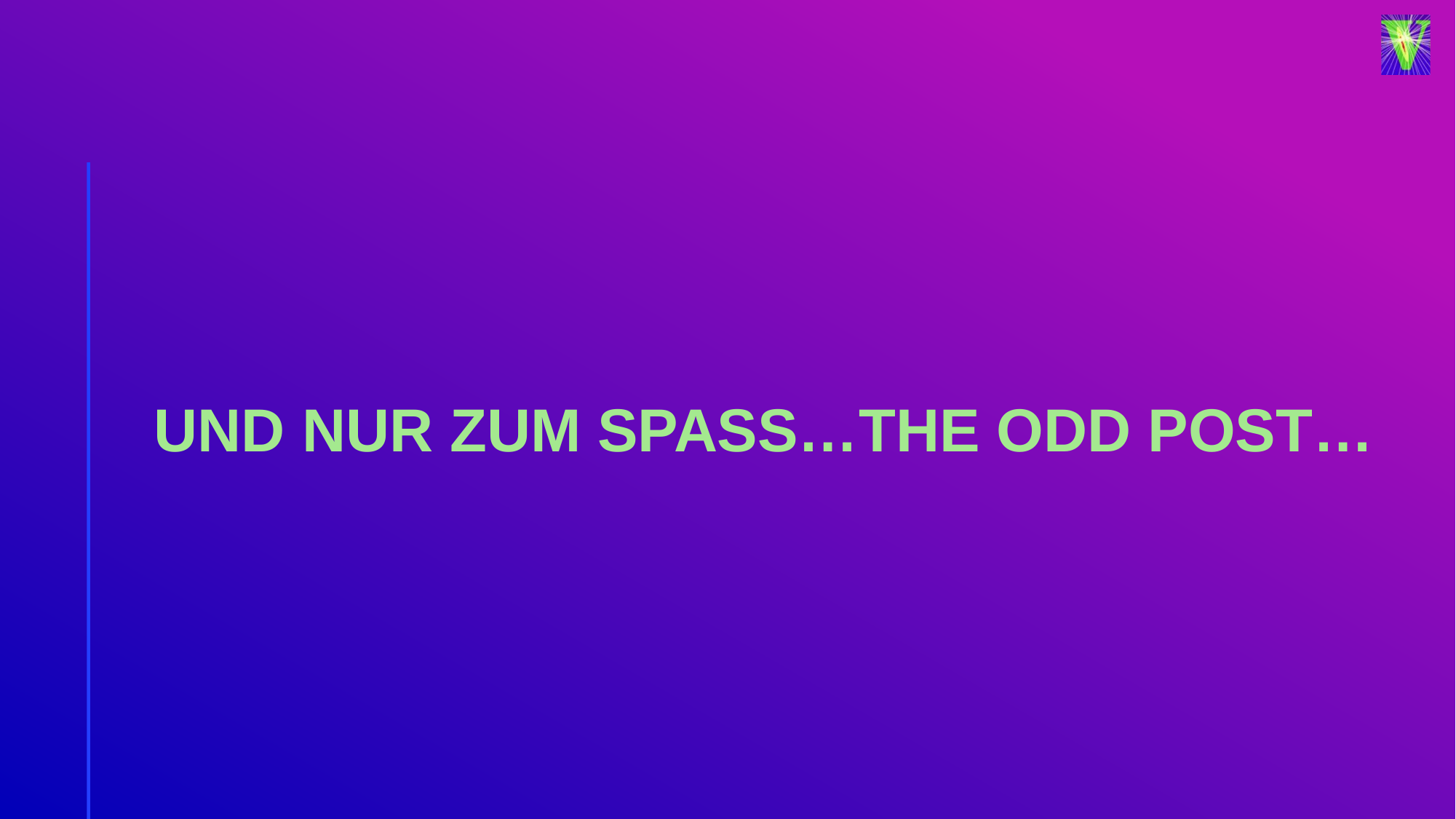

# Und nur zum Spass…the odd post…